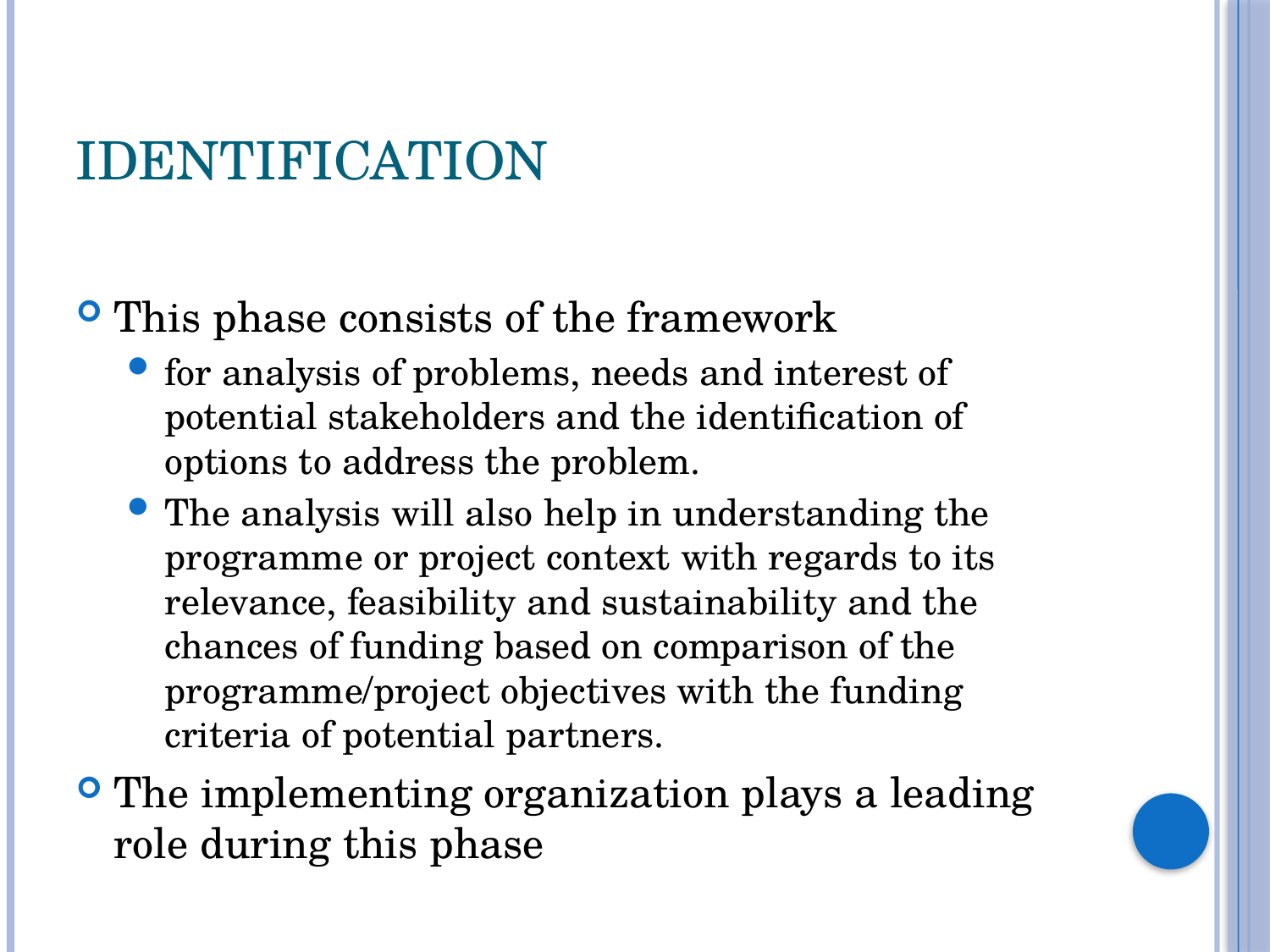

# Identification

This phase consists of the framework
for analysis of problems, needs and interest of potential stakeholders and the identification of options to address the problem.
The analysis will also help in understanding the programme or project context with regards to its relevance, feasibility and sustainability and the chances of funding based on comparison of the programme/project objectives with the funding criteria of potential partners.
The implementing organization plays a leading role during this phase